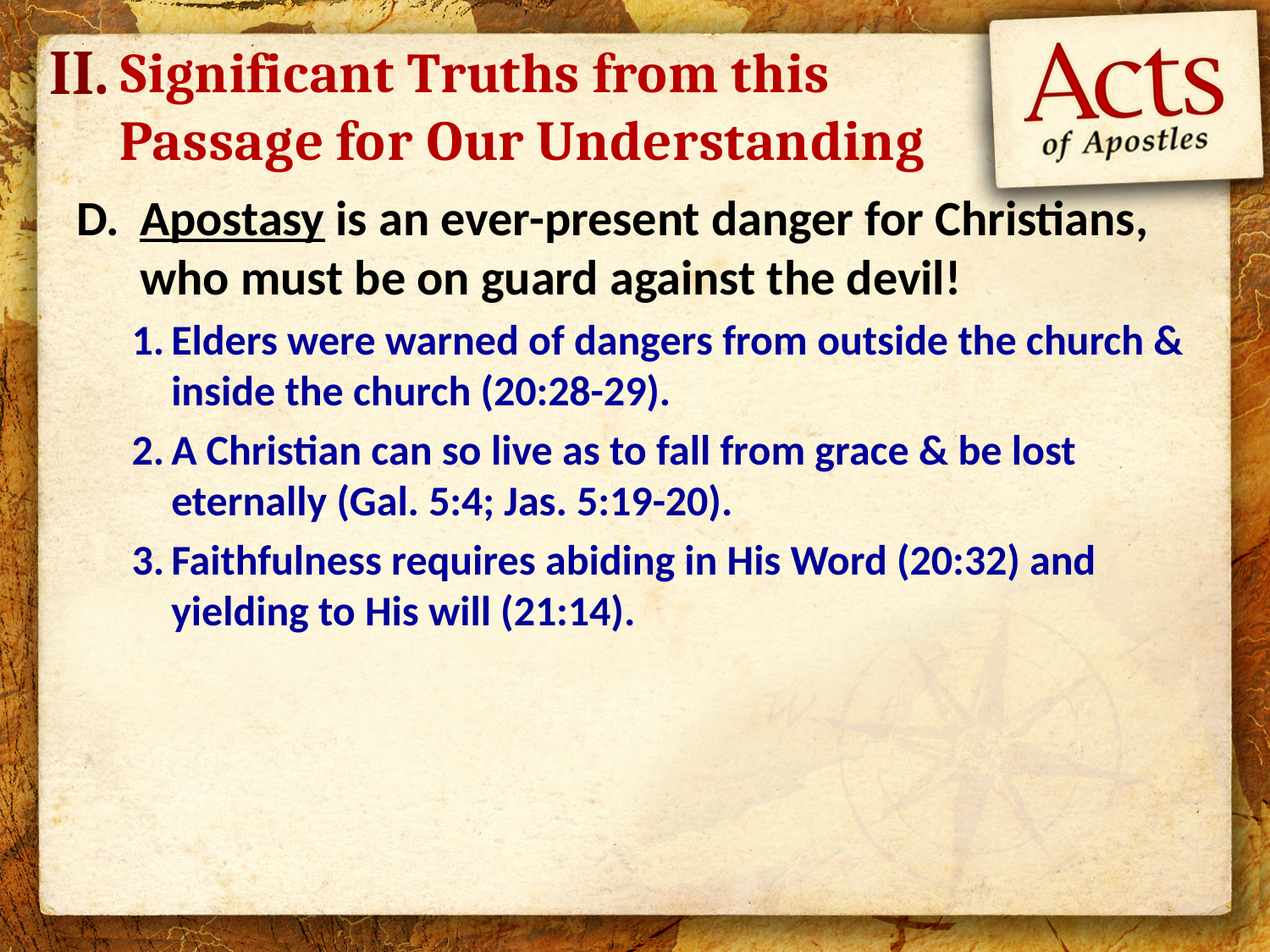

II.
Significant Truths from this Passage for Our Understanding
Apostasy is an ever-present danger for Christians, who must be on guard against the devil!
Elders were warned of dangers from outside the church & inside the church (20:28-29).
A Christian can so live as to fall from grace & be lost eternally (Gal. 5:4; Jas. 5:19-20).
Faithfulness requires abiding in His Word (20:32) and yielding to His will (21:14).